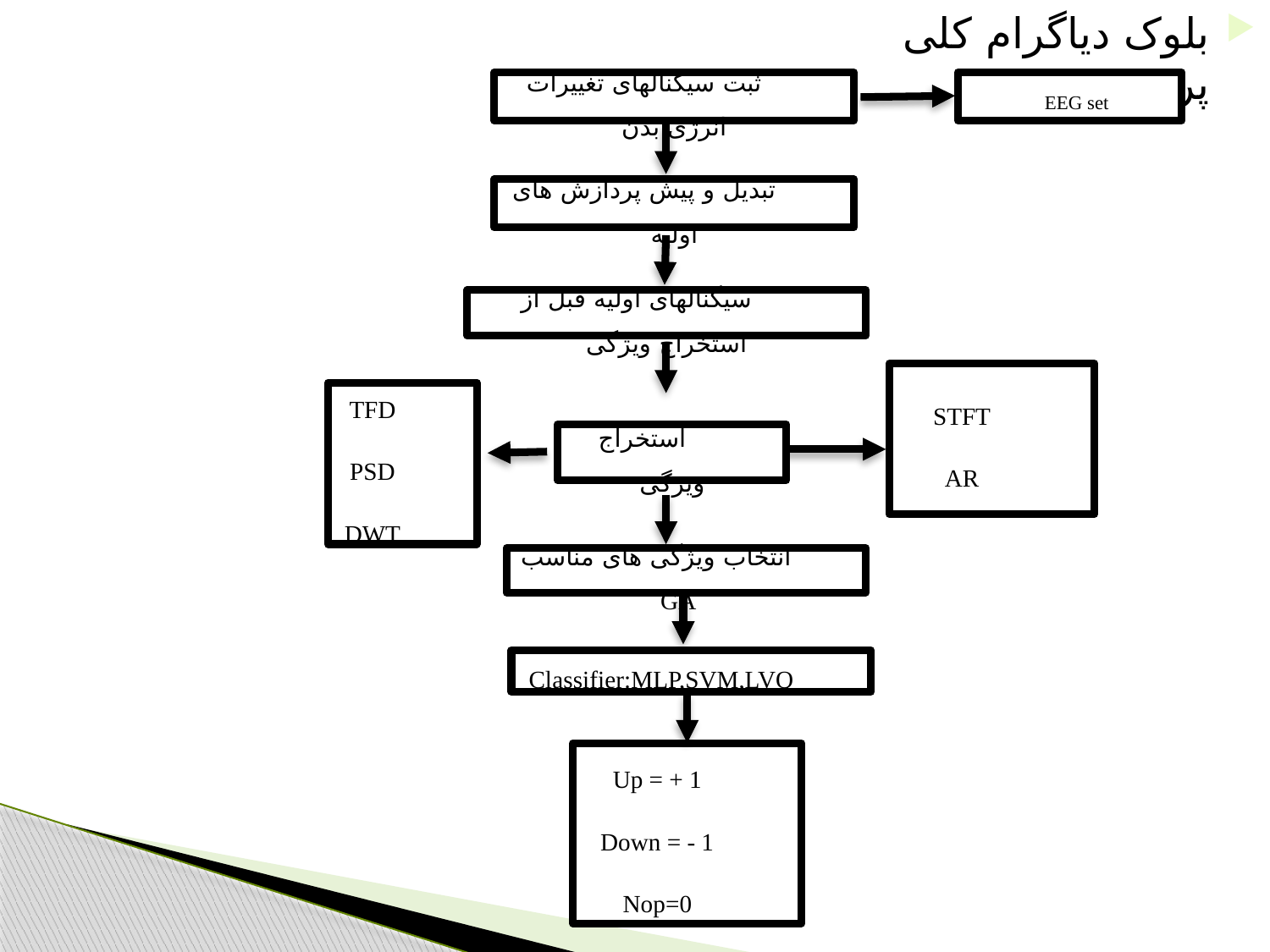

بلوک دیاگرام کلی پروژه :
ثبت سیگنالهای تغییرات انرژی بدن
EEG set
تبدیل و پیش پردازش های اولیه
سیگنالهای اولیه قبل از استخراج ویژگی
استخراج ویژگی
STFT
AR
TFD
PSD
DWT
انتخاب ویژگی های مناسب   GA
Classifier:MLP,SVM,LVQ
Up = + 1
Down = - 1
Nop=0